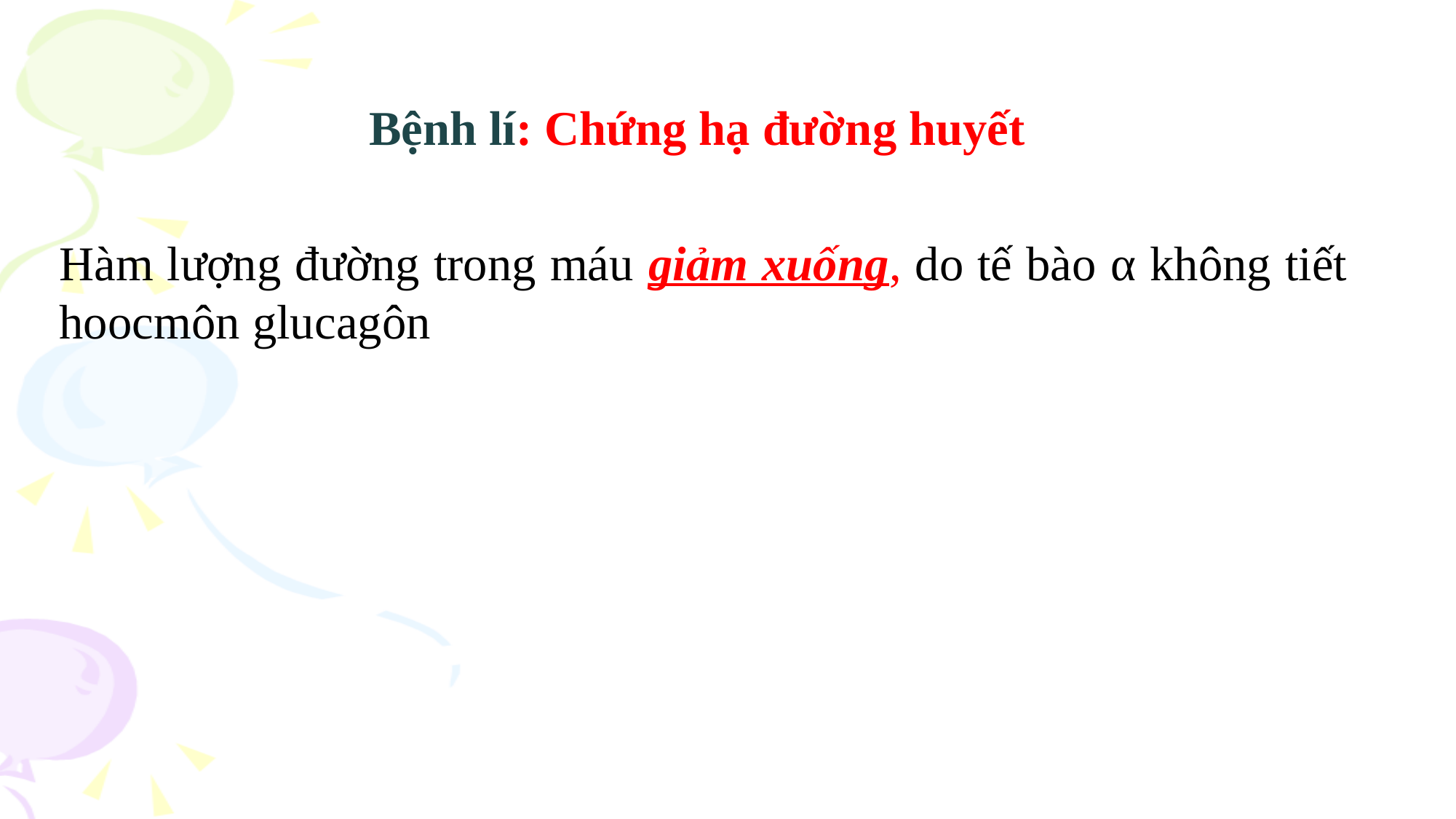

Bệnh lí: Chứng hạ đường huyết

Hàm lượng đường trong máu giảm xuống, do tế bào α không tiết hoocmôn glucagôn